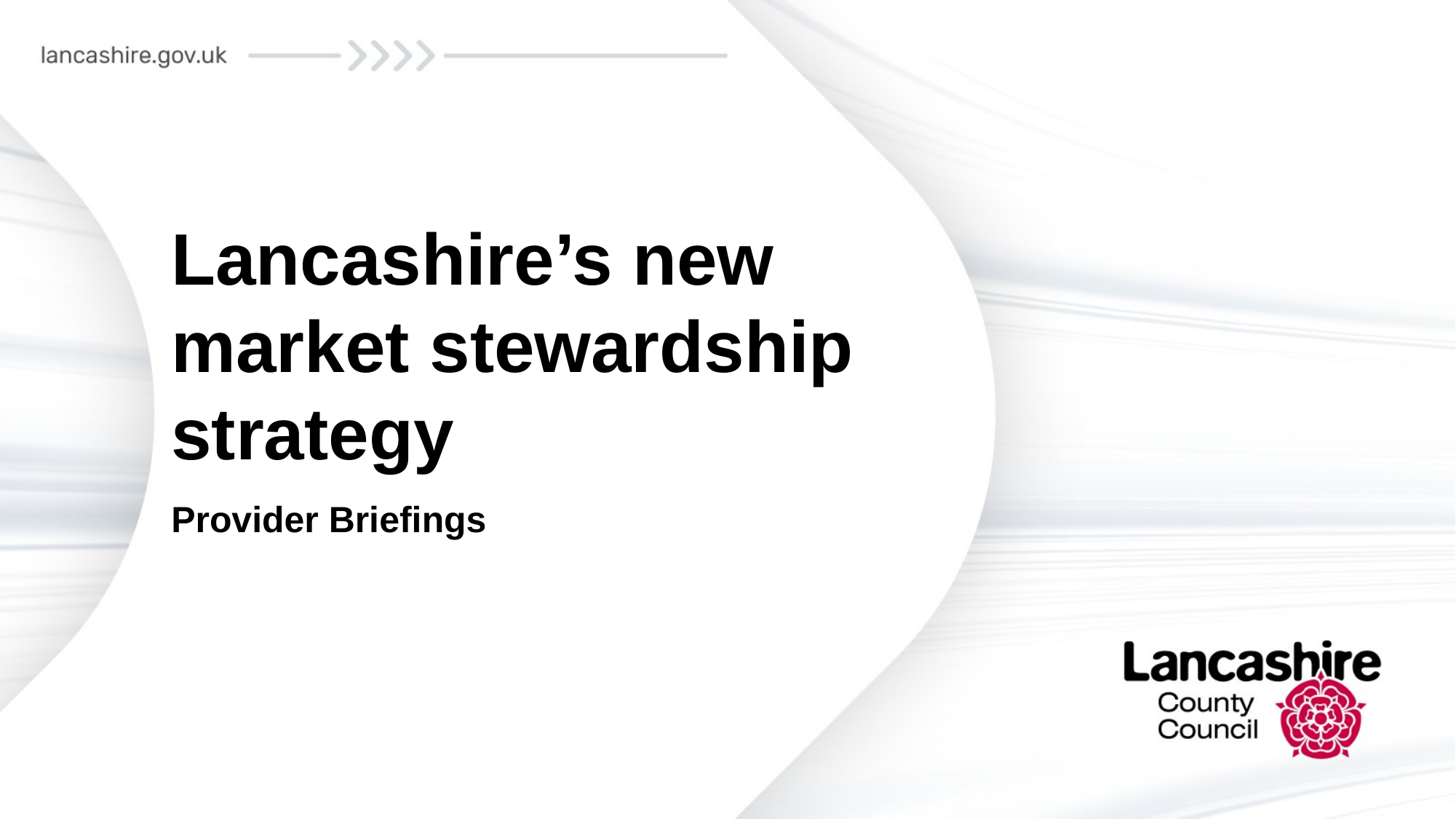

# Lancashire’s new market stewardship strategy
Provider Briefings